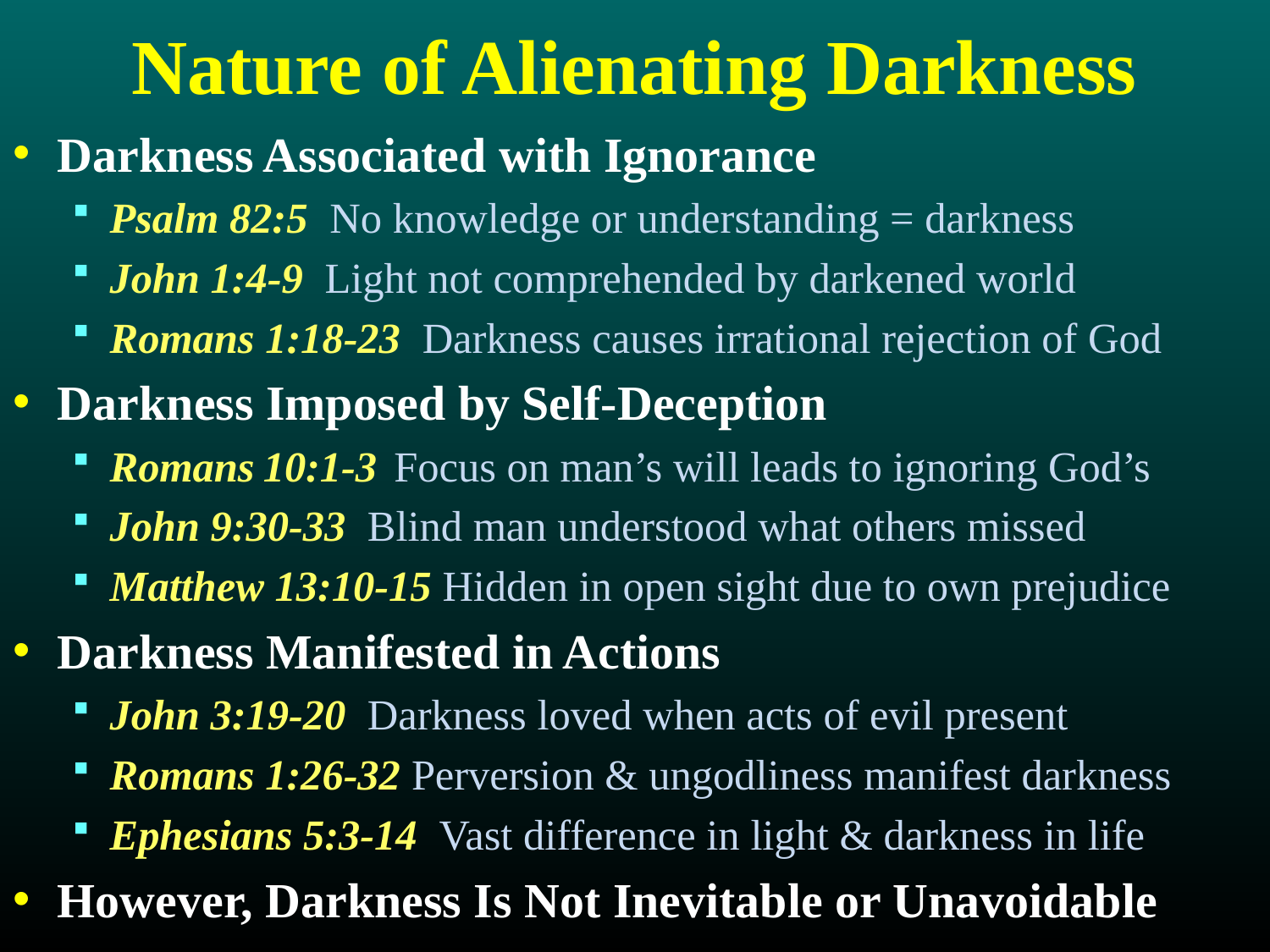

# Nature of Alienating Darkness
Darkness Associated with Ignorance
Psalm 82:5  No knowledge or understanding = darkness
John 1:4-9  Light not comprehended by darkened world
Romans 1:18-23  Darkness causes irrational rejection of God
Darkness Imposed by Self-Deception
Romans 10:1-3  Focus on man’s will leads to ignoring God’s
John 9:30-33  Blind man understood what others missed
Matthew 13:10-15 Hidden in open sight due to own prejudice
Darkness Manifested in Actions
John 3:19-20  Darkness loved when acts of evil present
Romans 1:26-32 Perversion & ungodliness manifest darkness
Ephesians 5:3-14  Vast difference in light & darkness in life
However, Darkness Is Not Inevitable or Unavoidable